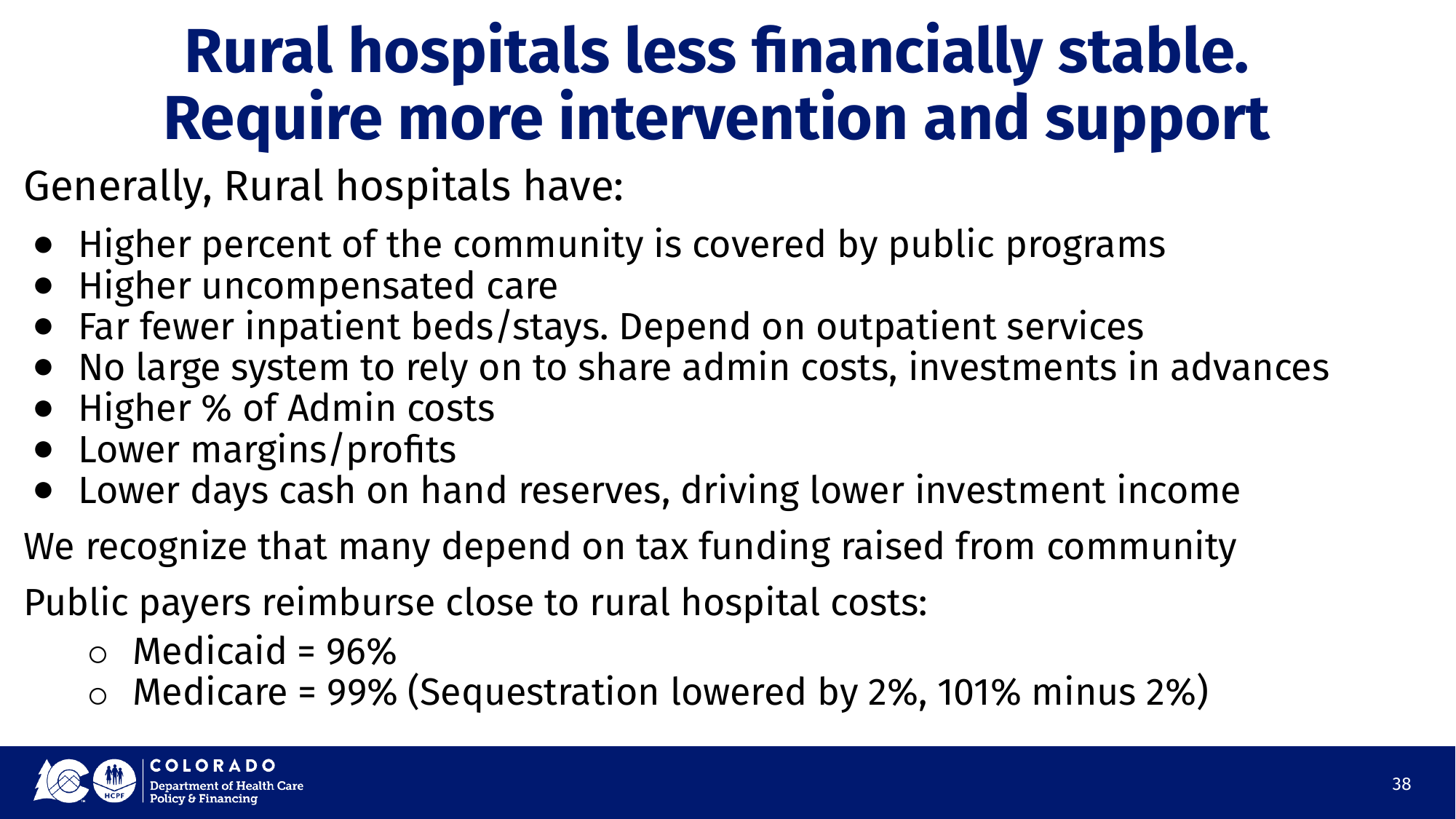

# Rural hospitals less financially stable.
Require more intervention and support
Generally, Rural hospitals have:
Higher percent of the community is covered by public programs
Higher uncompensated care
Far fewer inpatient beds/stays. Depend on outpatient services
No large system to rely on to share admin costs, investments in advances
Higher % of Admin costs
Lower margins/profits
Lower days cash on hand reserves, driving lower investment income
We recognize that many depend on tax funding raised from community
Public payers reimburse close to rural hospital costs:
Medicaid = 96%
Medicare = 99% (Sequestration lowered by 2%, 101% minus 2%)

38